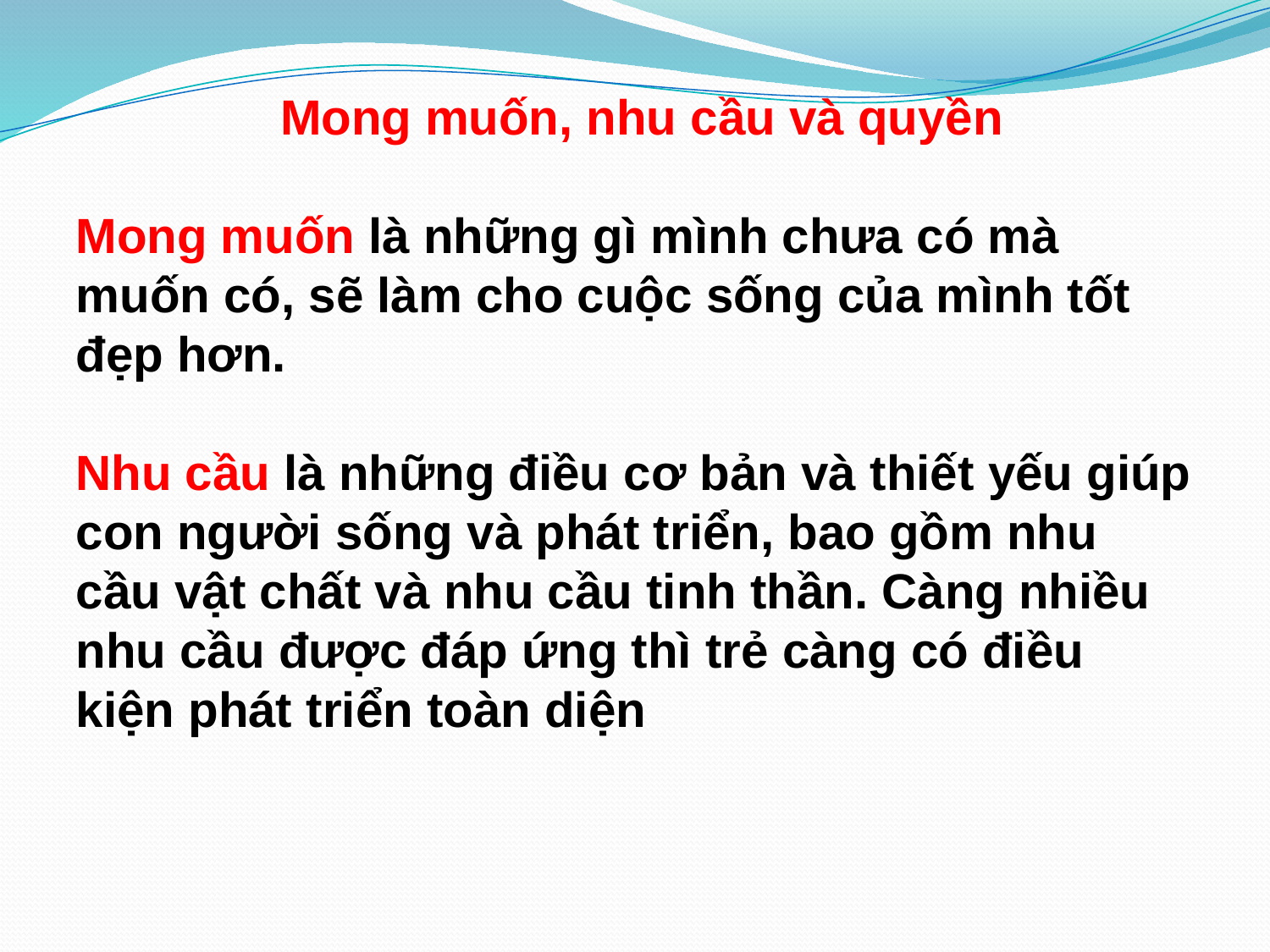

#
 Mong muốn, nhu cầu và quyền

Mong muốn là những gì mình chưa có mà muốn có, sẽ làm cho cuộc sống của mình tốt đẹp hơn.

Nhu cầu là những điều cơ bản và thiết yếu giúp con người sống và phát triển, bao gồm nhu cầu vật chất và nhu cầu tinh thần. Càng nhiều nhu cầu được đáp ứng thì trẻ càng có điều kiện phát triển toàn diện